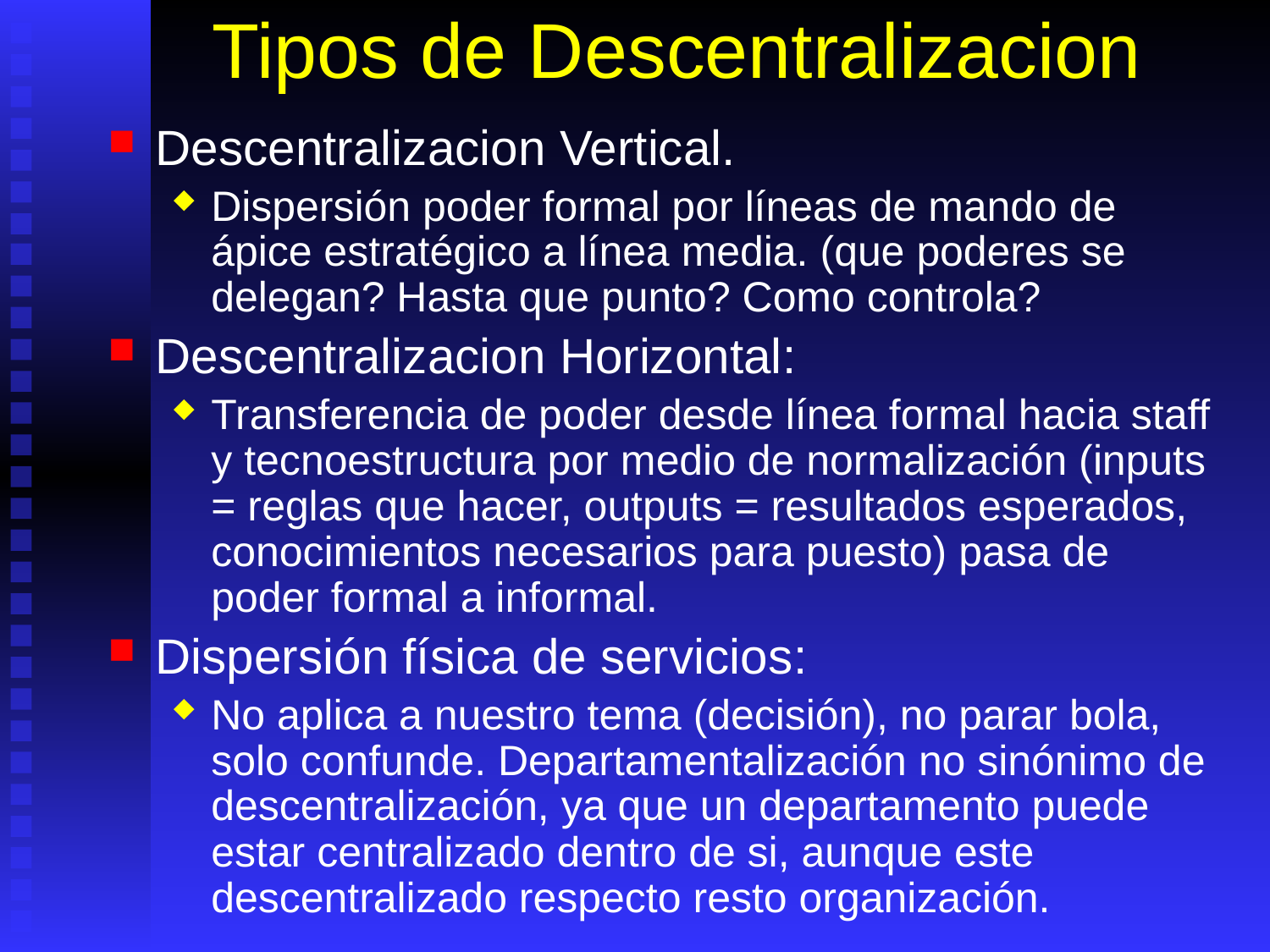

# Tipos de Descentralizacion
Descentralizacion Vertical.
Dispersión poder formal por líneas de mando de ápice estratégico a línea media. (que poderes se delegan? Hasta que punto? Como controla?
Descentralizacion Horizontal:
Transferencia de poder desde línea formal hacia staff y tecnoestructura por medio de normalización (inputs = reglas que hacer, outputs = resultados esperados, conocimientos necesarios para puesto) pasa de poder formal a informal.
Dispersión física de servicios:
No aplica a nuestro tema (decisión), no parar bola, solo confunde. Departamentalización no sinónimo de descentralización, ya que un departamento puede estar centralizado dentro de si, aunque este descentralizado respecto resto organización.